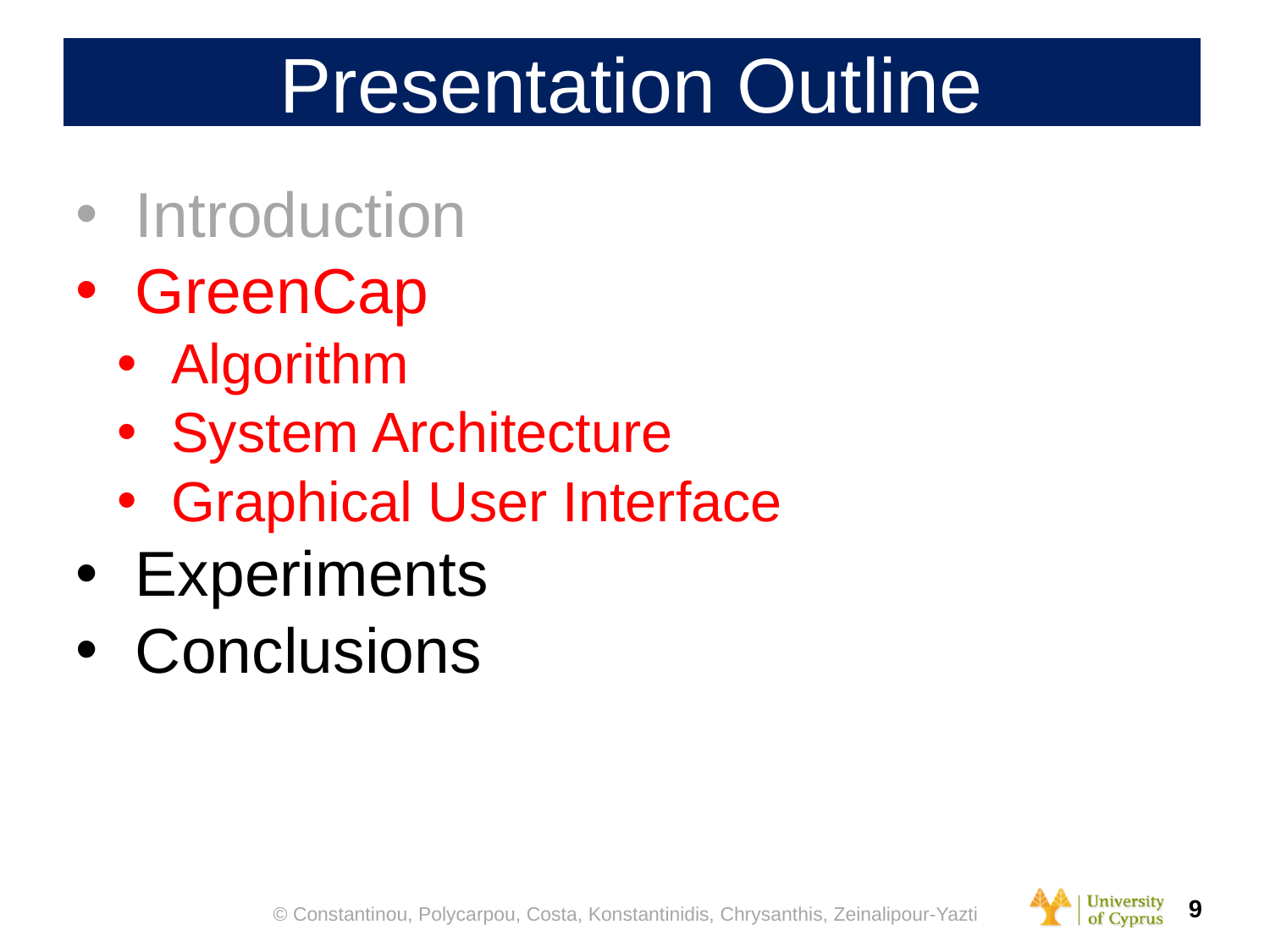

# Presentation Outline
Introduction
GreenCap
Algorithm
System Architecture
Graphical User Interface
Experiments
Conclusions